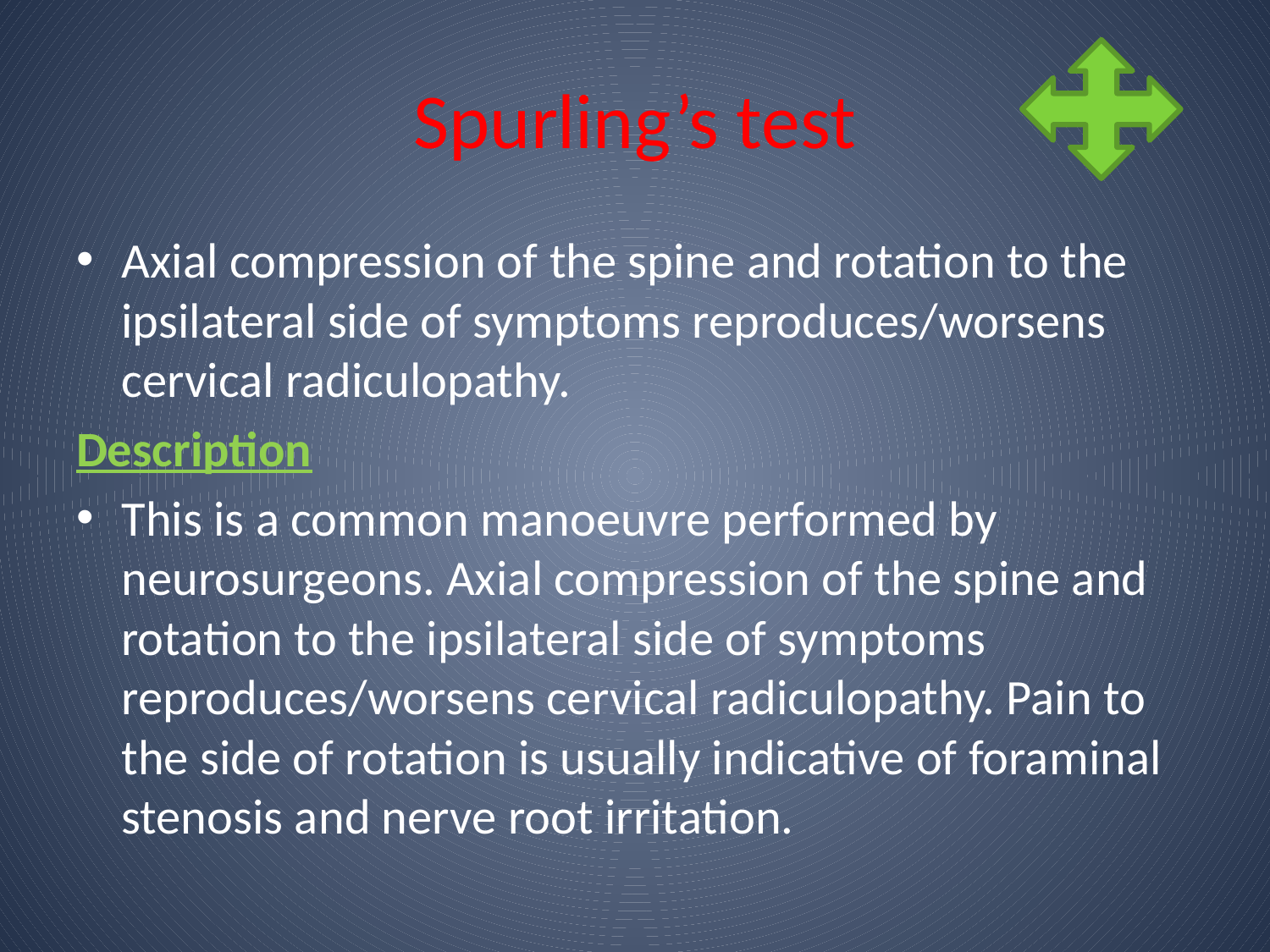

# Spurling’s test

Axial compression of the spine and rotation to the ipsilateral side of symptoms reproduces/worsens cervical radiculopathy.
Description
This is a common manoeuvre performed by neurosurgeons. Axial compression of the spine and rotation to the ipsilateral side of symptoms reproduces/worsens cervical radiculopathy. Pain to the side of rotation is usually indicative of foraminal stenosis and nerve root irritation.